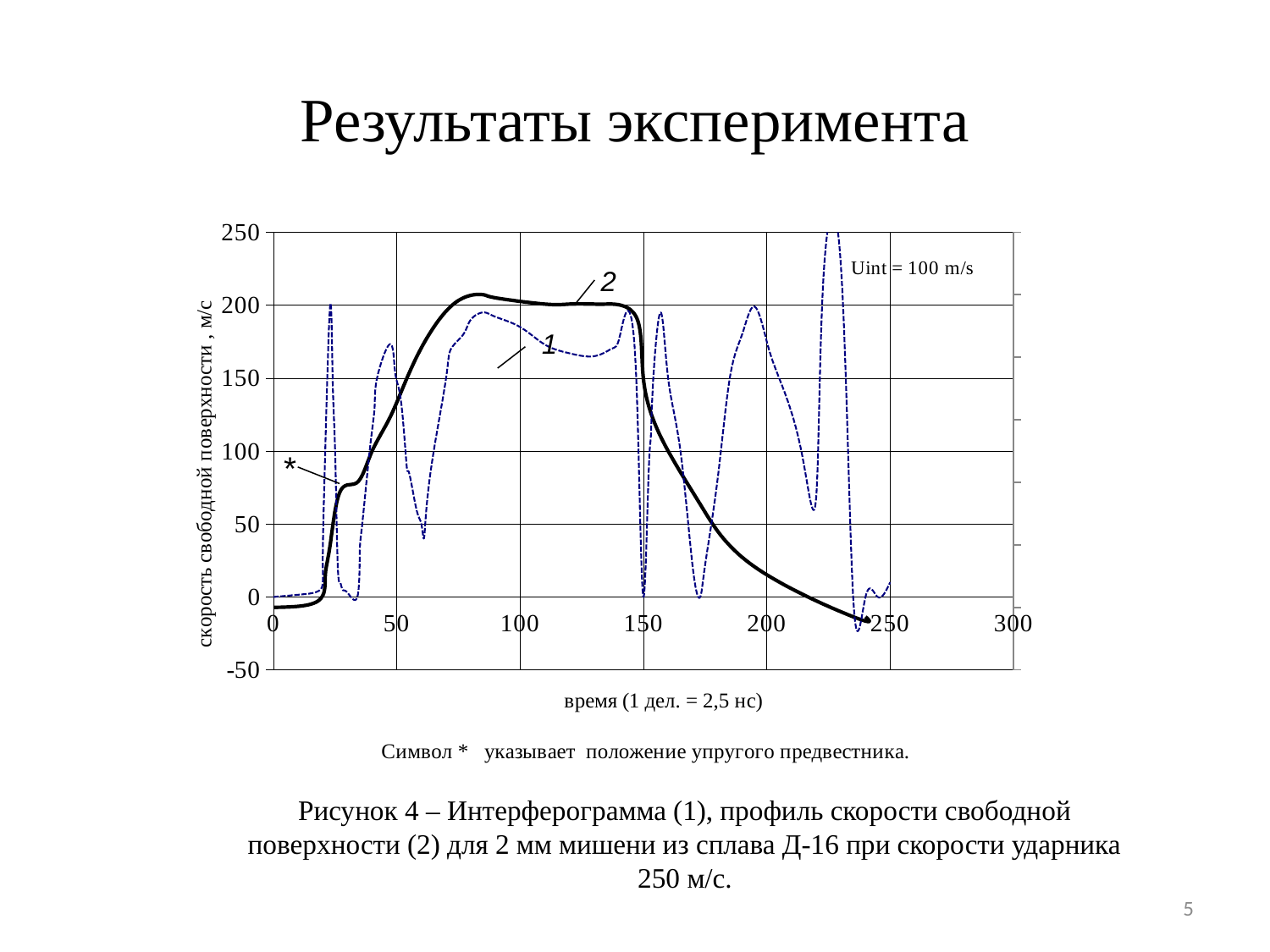

# Результаты эксперимента

### Chart

| Category |  |  |
|---|---|---|
Рисунок 4 – Интерферограмма (1), профиль скорости свободной поверхности (2) для 2 мм мишени из сплава Д-16 при скорости ударника 250 м/с.

5